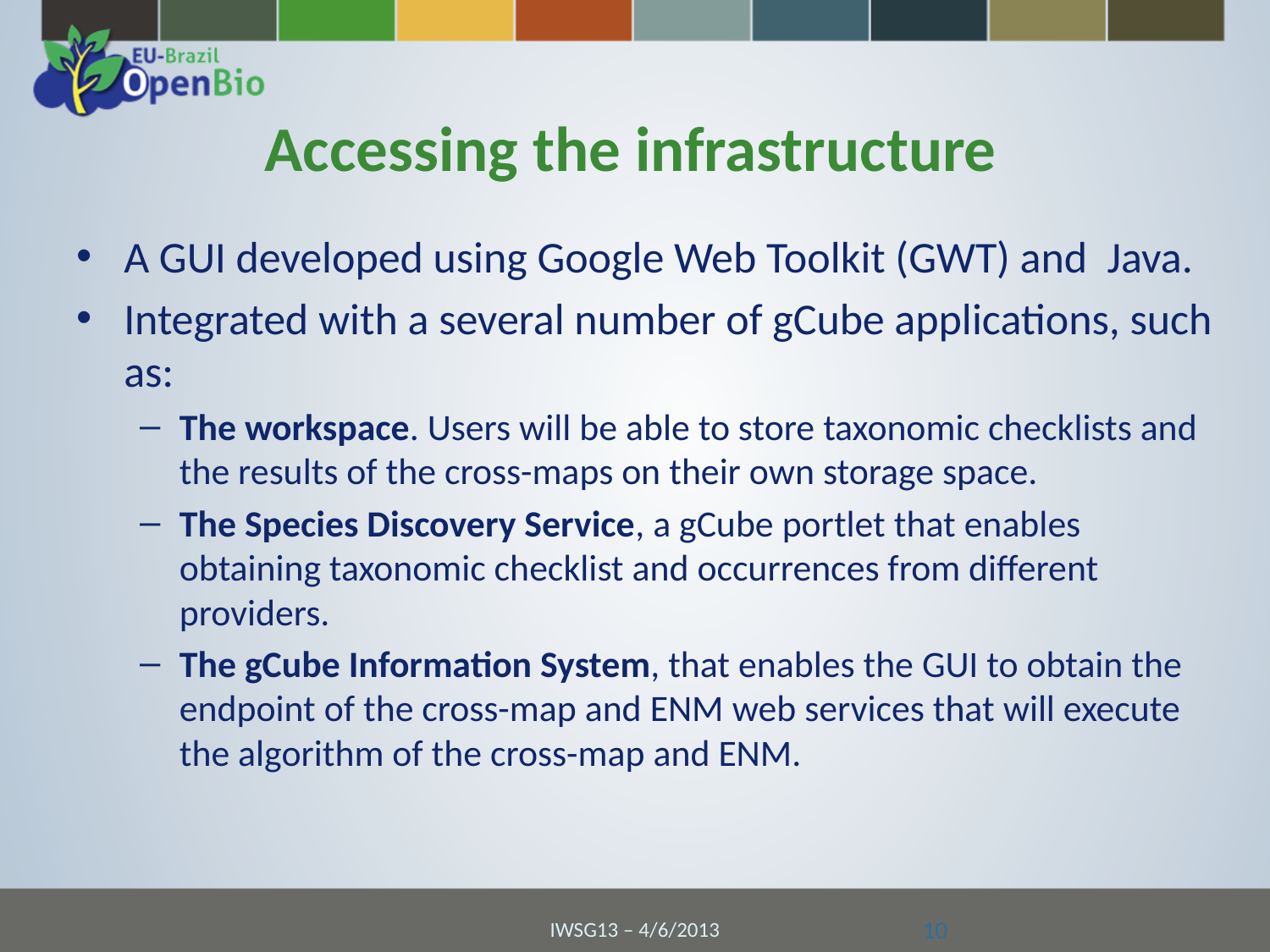

# Accessing the infrastructure
A GUI developed using Google Web Toolkit (GWT) and  Java.
Integrated with a several number of gCube applications, such as:
The workspace. Users will be able to store taxonomic checklists and the results of the cross-maps on their own storage space.
The Species Discovery Service, a gCube portlet that enables obtaining taxonomic checklist and occurrences from different providers.
The gCube Information System, that enables the GUI to obtain the endpoint of the cross-map and ENM web services that will execute the algorithm of the cross-map and ENM.

10